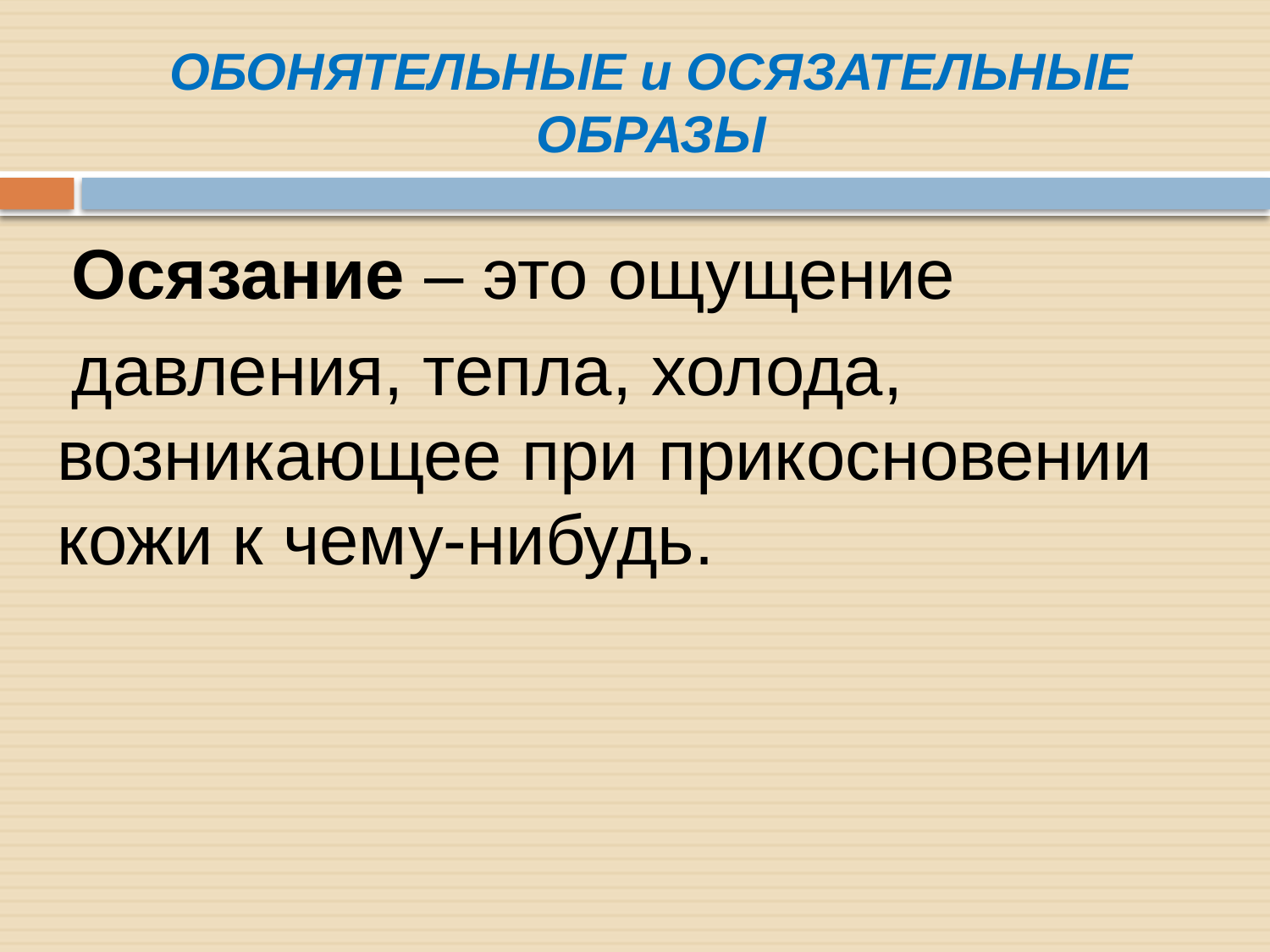

# ОБОНЯТЕЛЬНЫЕ и ОСЯЗАТЕЛЬНЫЕ ОБРАЗЫ
   Осязание – это ощущение
   давления, тепла, холода, возникающее при прикосновении кожи к чему-нибудь.